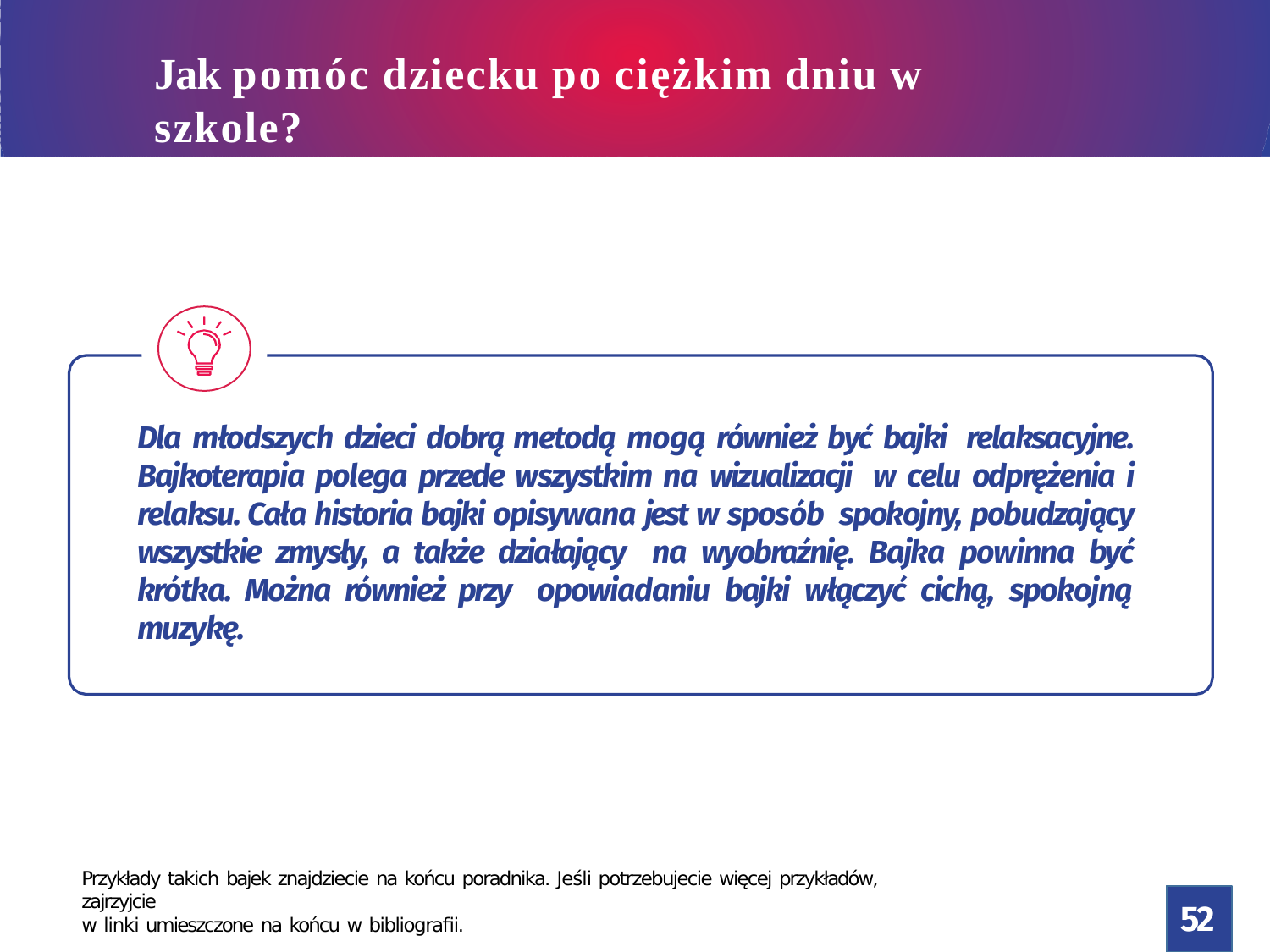

# Jak pomóc dziecku po ciężkim dniu w szkole?
Jak pomóc dziecku po ciężkim dniu w szkole?

Dla młodszych dzieci dobrą metodą mogą również być bajki  relaksacyjne. Bajkoterapia polega przede wszystkim na wizualizacji  w celu odprężenia i relaksu. Cała historia bajki opisywana jest w sposób  spokojny, pobudzający wszystkie zmysły, a także działający  na wyobraźnię. Bajka powinna być krótka. Można również przy  opowiadaniu bajki włączyć cichą, spokojną muzykę.
Przykłady takich bajek znajdziecie na końcu poradnika. Jeśli potrzebujecie więcej przykładów, zajrzyjcie
w linki umieszczone na końcu w bibliografii.

52
9